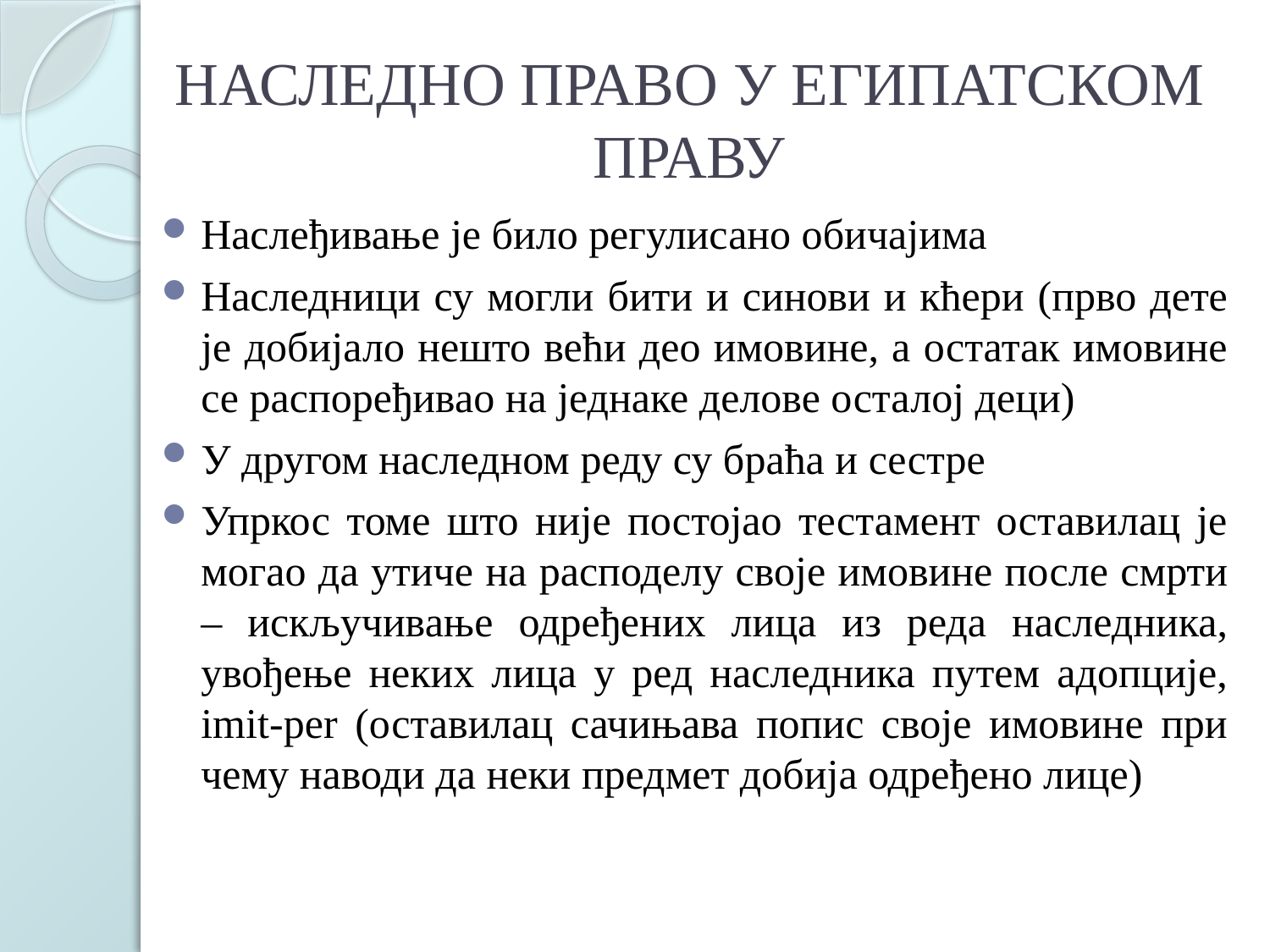

# НАСЛЕДНО ПРАВО У ЕГИПАТСКОМ ПРАВУ
Наслеђивање је било регулисано обичајима
Наследници су могли бити и синови и кћери (прво дете је добијало нешто већи део имовине, а остатак имовине се распоређивао на једнаке делове осталој деци)
У другом наследном реду су браћа и сестре
Упркос томе што није постојао тестамент оставилац је могао да утиче на расподелу своје имовине после смрти – искључивање одређених лица из реда наследника, увођење неких лица у ред наследника путем адопције, imit-per (оставилац сачињава попис своје имовине при чему наводи да неки предмет добија одређено лице)